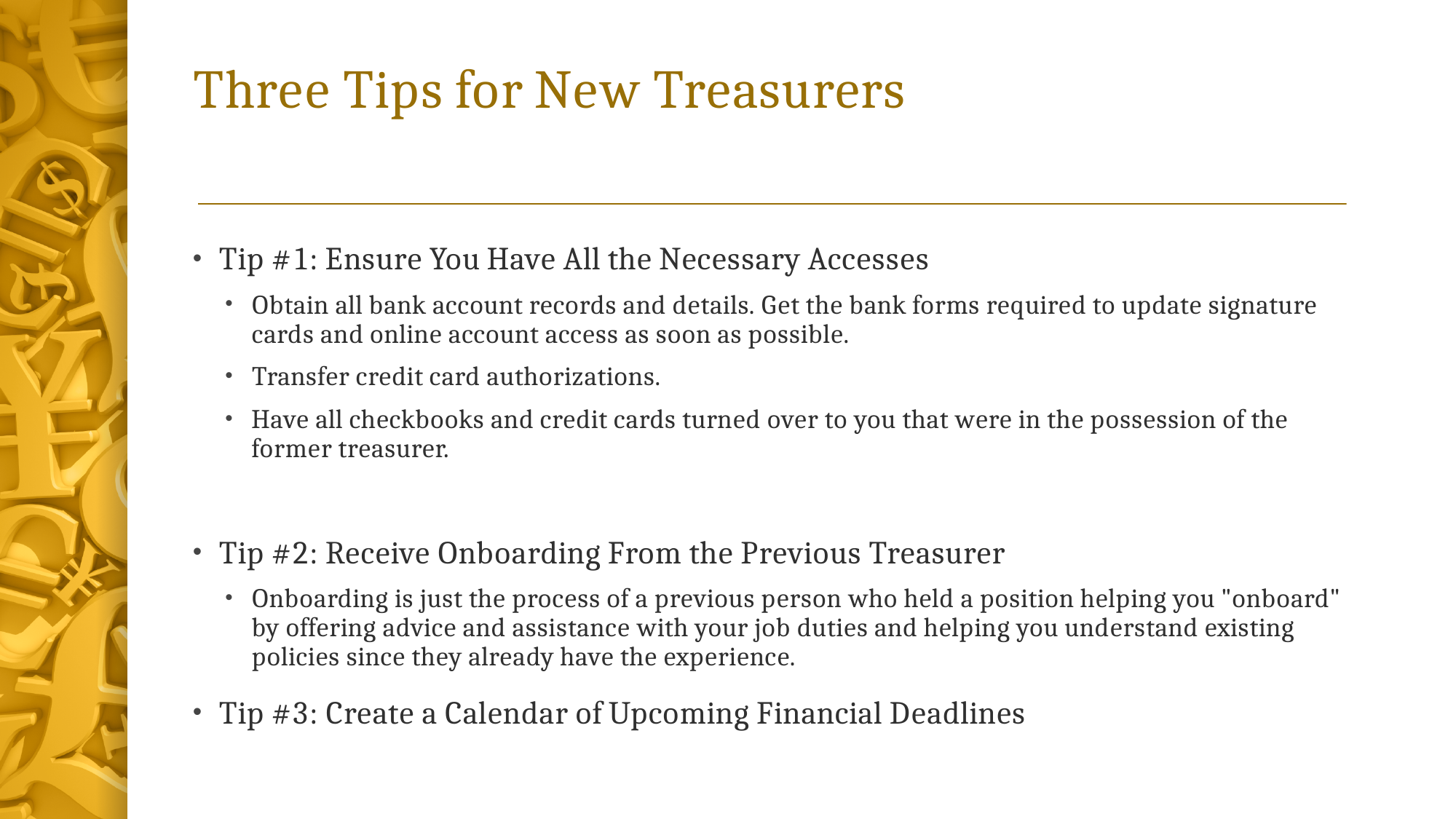

# Three Tips for New Treasurers
Tip #1: Ensure You Have All the Necessary Accesses
Obtain all bank account records and details. Get the bank forms required to update signature cards and online account access as soon as possible.
Transfer credit card authorizations.
Have all checkbooks and credit cards turned over to you that were in the possession of the former treasurer.

Tip #2: Receive Onboarding From the Previous Treasurer
Onboarding is just the process of a previous person who held a position helping you "onboard" by offering advice and assistance with your job duties and helping you understand existing policies since they already have the experience.
Tip #3: Create a Calendar of Upcoming Financial Deadlines